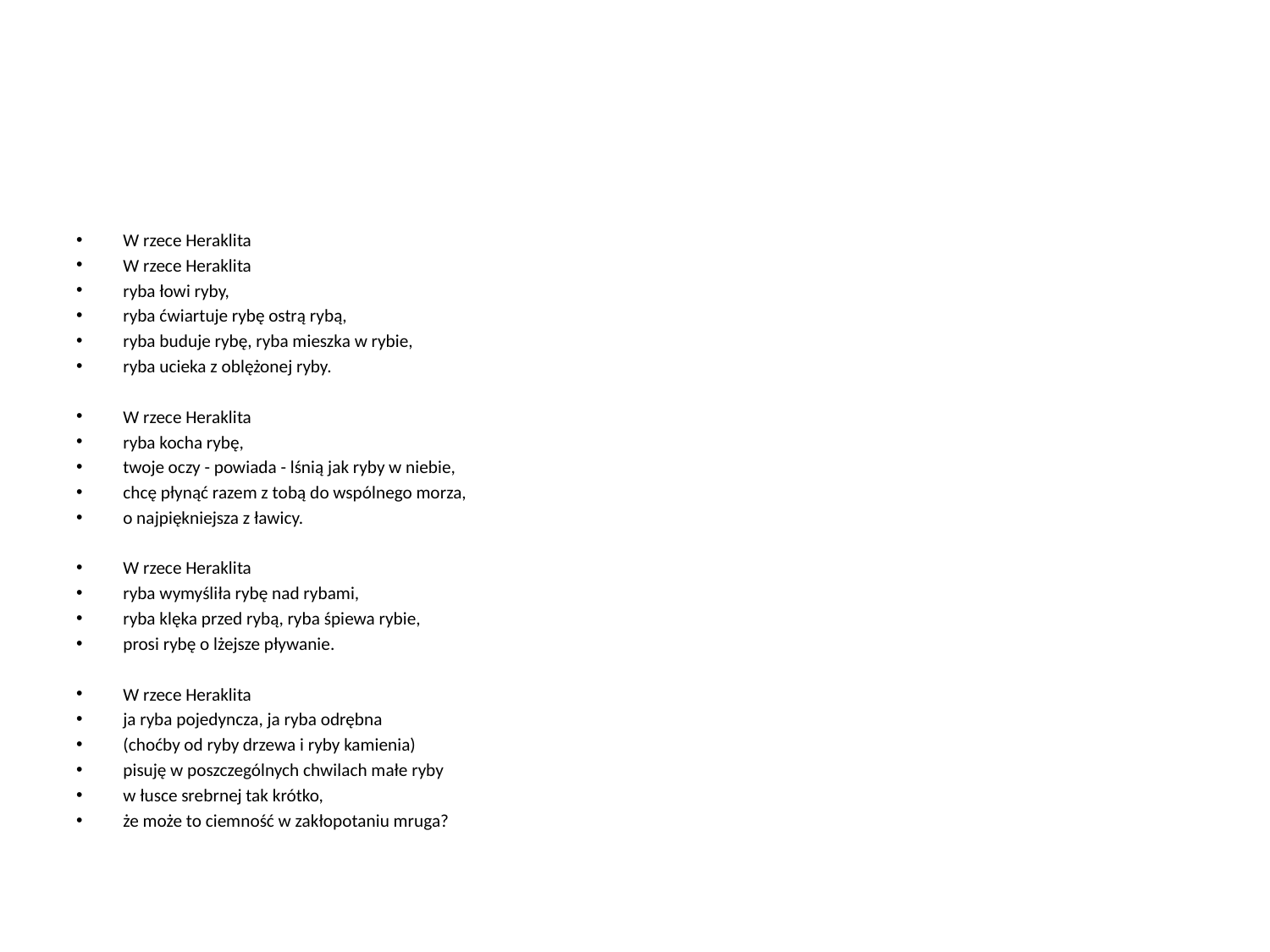

#
W rzece Heraklita
W rzece Heraklita
ryba łowi ryby,
ryba ćwiartuje rybę ostrą rybą,
ryba buduje rybę, ryba mieszka w rybie,
ryba ucieka z oblężonej ryby.

W rzece Heraklita
ryba kocha rybę,
twoje oczy - powiada - lśnią jak ryby w niebie,
chcę płynąć razem z tobą do wspólnego morza,
o najpiękniejsza z ławicy.

W rzece Heraklita
ryba wymyśliła rybę nad rybami,
ryba klęka przed rybą, ryba śpiewa rybie,
prosi rybę o lżejsze pływanie.

W rzece Heraklita
ja ryba pojedyncza, ja ryba odrębna
(choćby od ryby drzewa i ryby kamienia)
pisuję w poszczególnych chwilach małe ryby
w łusce srebrnej tak krótko,
że może to ciemność w zakłopotaniu mruga?